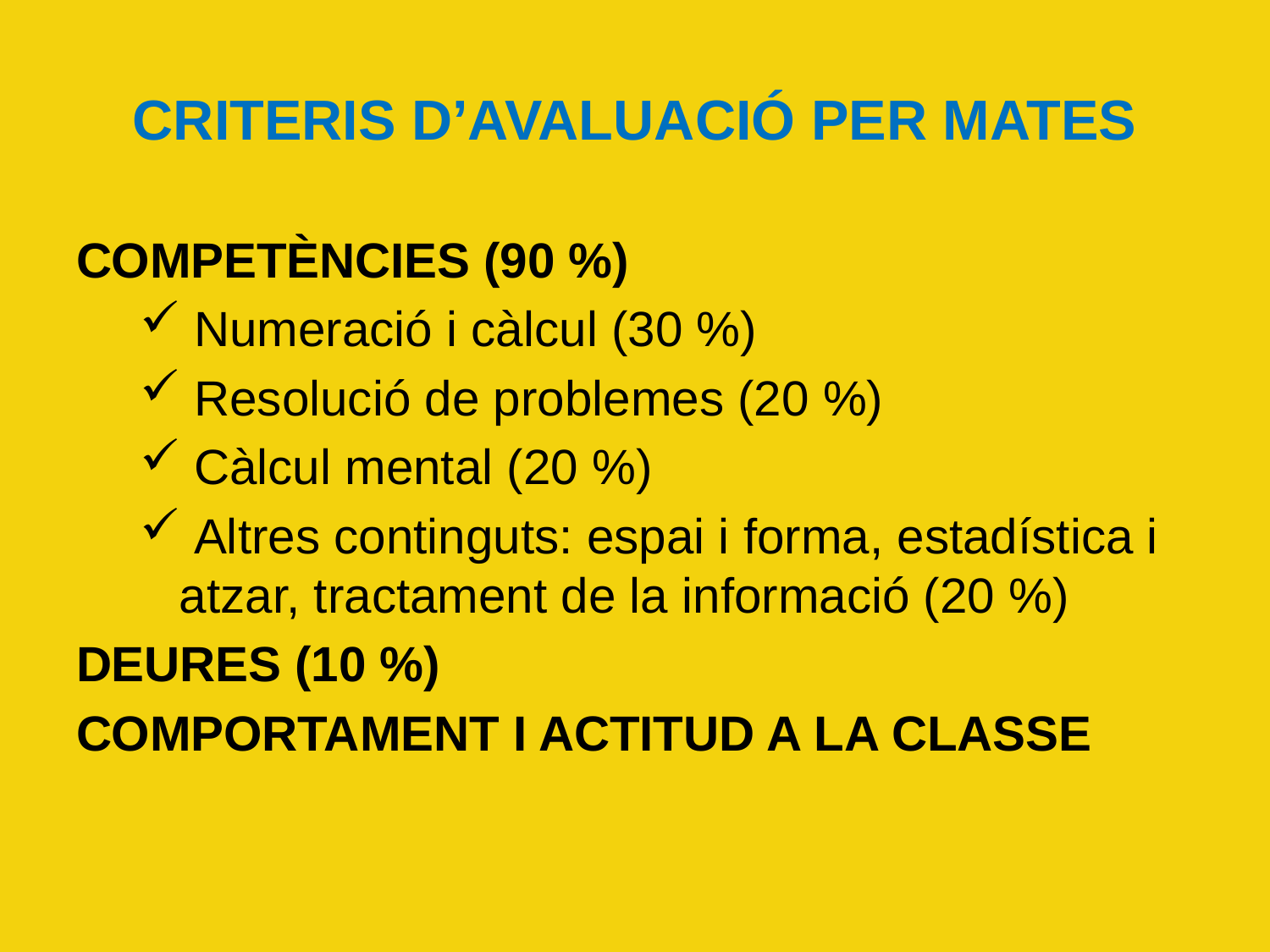

# CRITERIS D’AVALUACIÓ PER MATES
COMPETÈNCIES (90 %)
 Numeració i càlcul (30 %)
 Resolució de problemes (20 %)
 Càlcul mental (20 %)
 Altres continguts: espai i forma, estadística i atzar, tractament de la informació (20 %)
DEURES (10 %)
COMPORTAMENT I ACTITUD A LA CLASSE